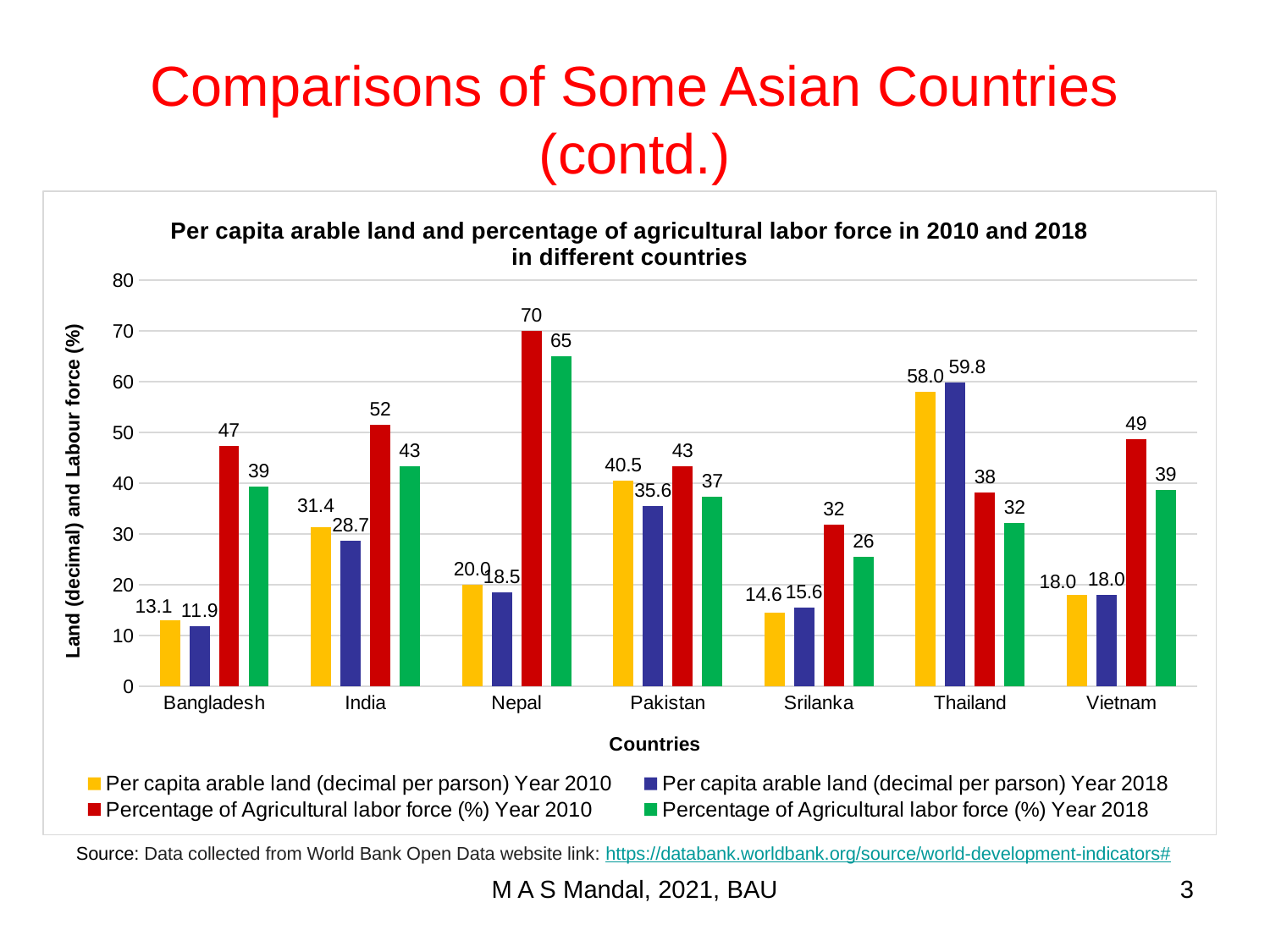

# Comparisons of Some Asian Countries (contd.)

### Chart: Per capita arable land and percentage of agricultural labor force in 2010 and 2018 in different countries

| Category | Per capita arable land (decimal per parson) Year 2010 | Per capita arable land (decimal per parson) Year 2018 | Percentage of Agricultural labor force (%) Year 2010 | Percentage of Agricultural labor force (%) Year 2018 |
|---|---|---|---|---|
| Bangladesh | 13.091000000000001 | 11.856000000000002 | 47.309999999999995 | 39.39 |
| India | 31.369 | 28.652 | 51.52 | 43.33 |
| Nepal | 20.007 | 18.525 | 70.04 | 65.08 |
| Pakistan | 40.508 | 35.568000000000005 | 43.39 | 37.42 |
| Srilanka | 14.573000000000002 | 15.561 | 31.82 | 25.5 |
| Thailand | 58.045 | 59.774 | 38.25 | 32.14 |
| Vietnam | 18.031 | 18.031 | 48.71 | 38.7 |
Source: Data collected from World Bank Open Data website link: https://databank.worldbank.org/source/world-development-indicators#
M A S Mandal, 2021, BAU
3